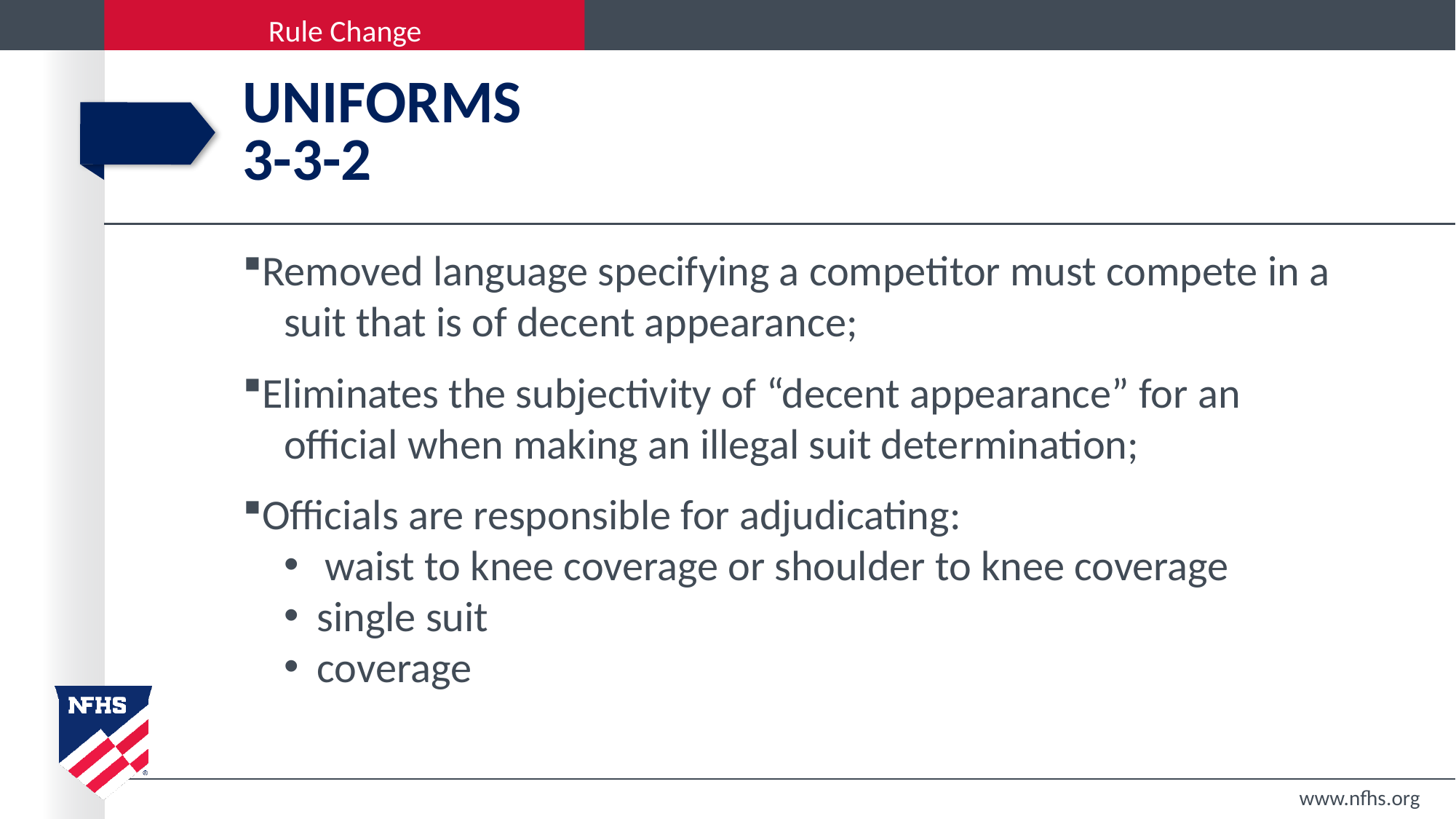

# Uniforms 3-3-2
Removed language specifying a competitor must compete in a
 	suit that is of decent appearance;

Eliminates the subjectivity of “decent appearance” for an
 	official when making an illegal suit determination;

Officials are responsible for adjudicating:
 	waist to knee coverage or shoulder to knee coverage
single suit
coverage
www.nfhs.org